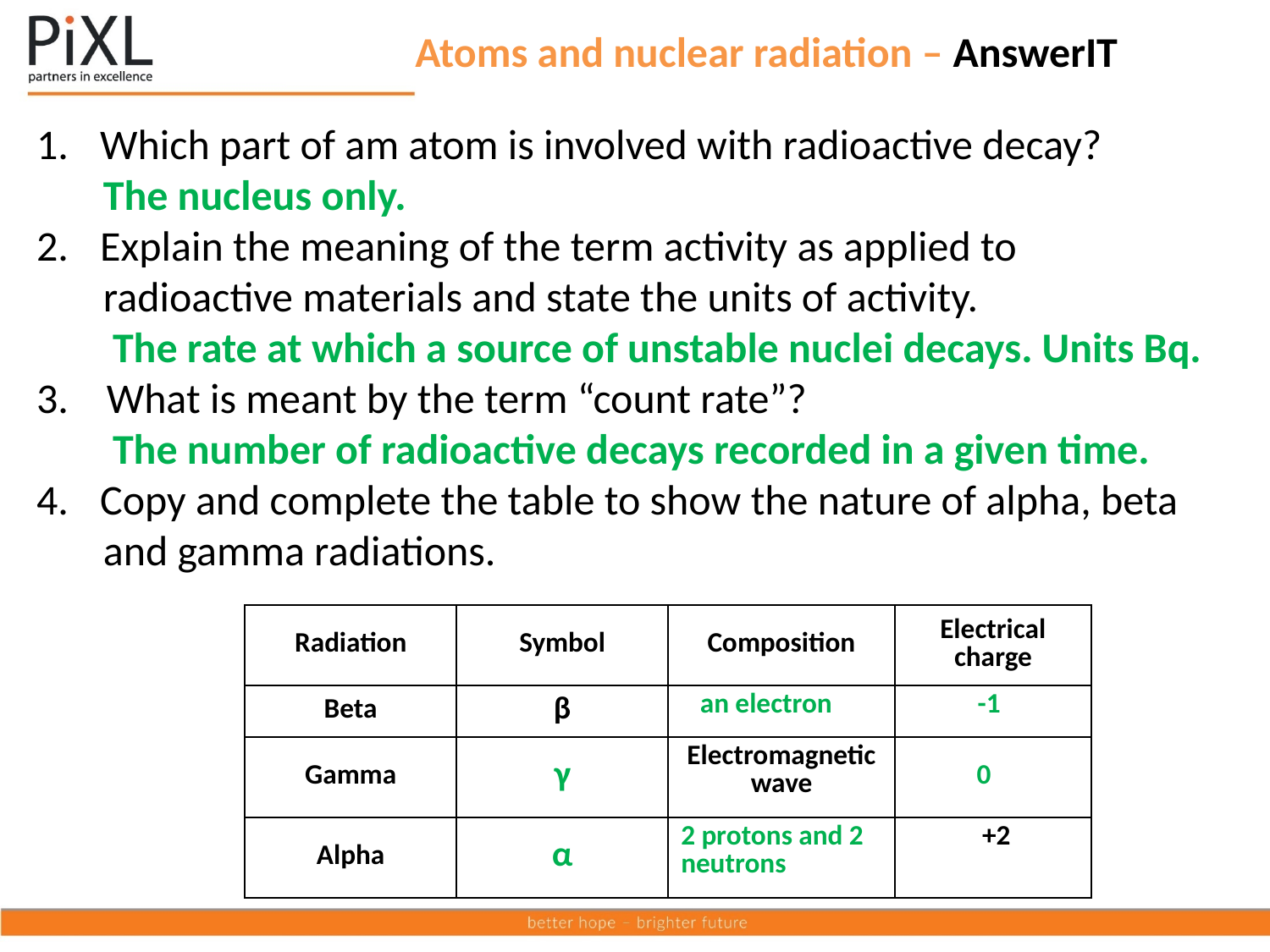

# Atoms and nuclear radiation – AnswerIT

Which part of am atom is involved with radioactive decay?
       The nucleus only.
Explain the meaning of the term activity as applied to
       radioactive materials and state the units of activity.
        The rate at which a source of unstable nuclei decays. Units Bq.
3.    What is meant by the term “count rate”?
        The number of radioactive decays recorded in a given time.
Copy and complete the table to show the nature of alpha, beta
       and gamma radiations.
| Radiation | Symbol | Composition | Electrical charge |
| --- | --- | --- | --- |
| Beta | β | an electron | -1 |
| Gamma | γ | Electromagnetic wave | 0 |
| Alpha | α | 2 protons and 2 neutrons | +2 |